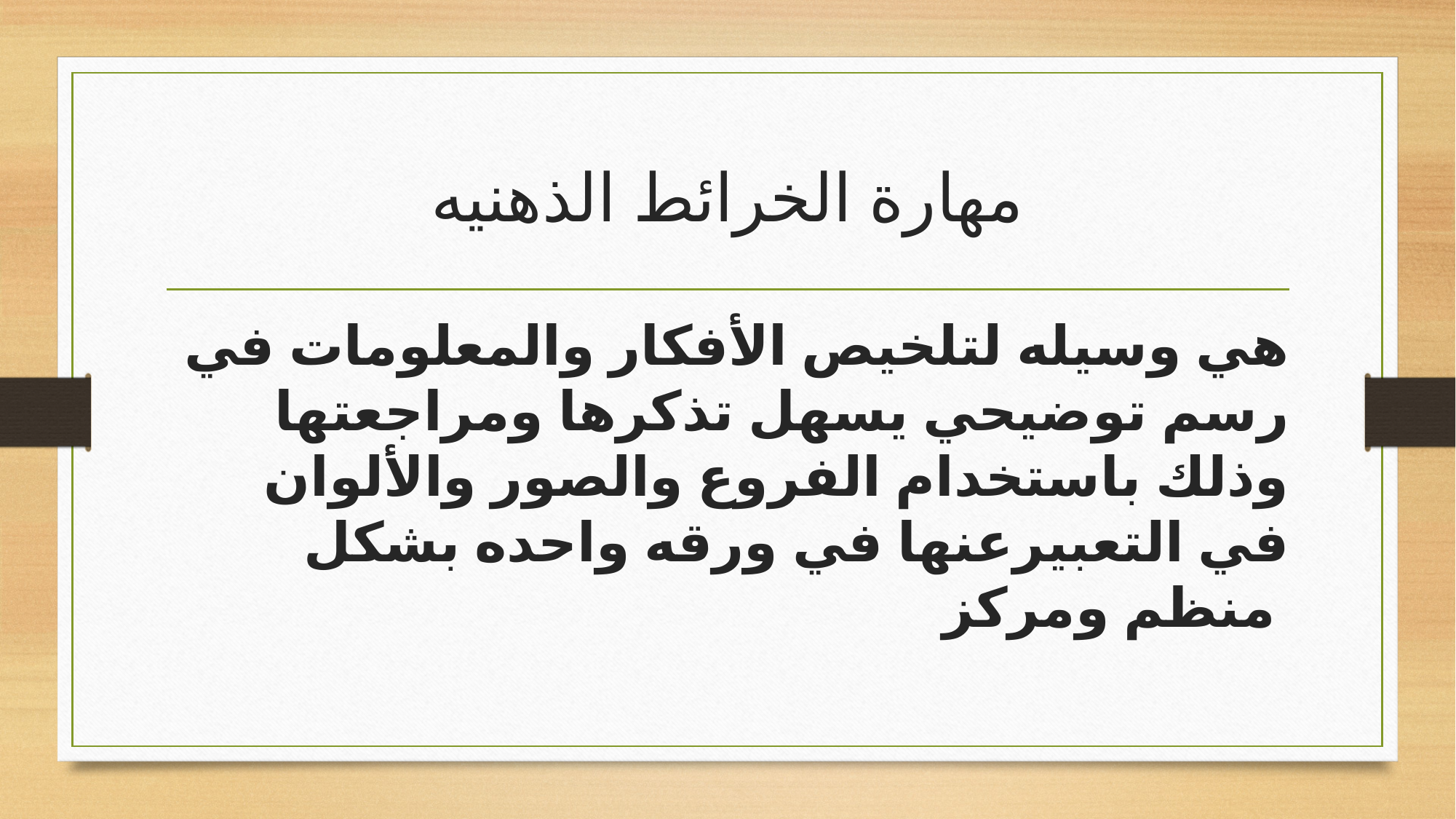

# مهارة الخرائط الذهنيه
هي وسيله لتلخيص الأفكار والمعلومات في رسم توضيحي يسهل تذكرها ومراجعتها وذلك باستخدام الفروع والصور والألوان في التعبيرعنها في ورقه واحده بشكل منظم ومركز